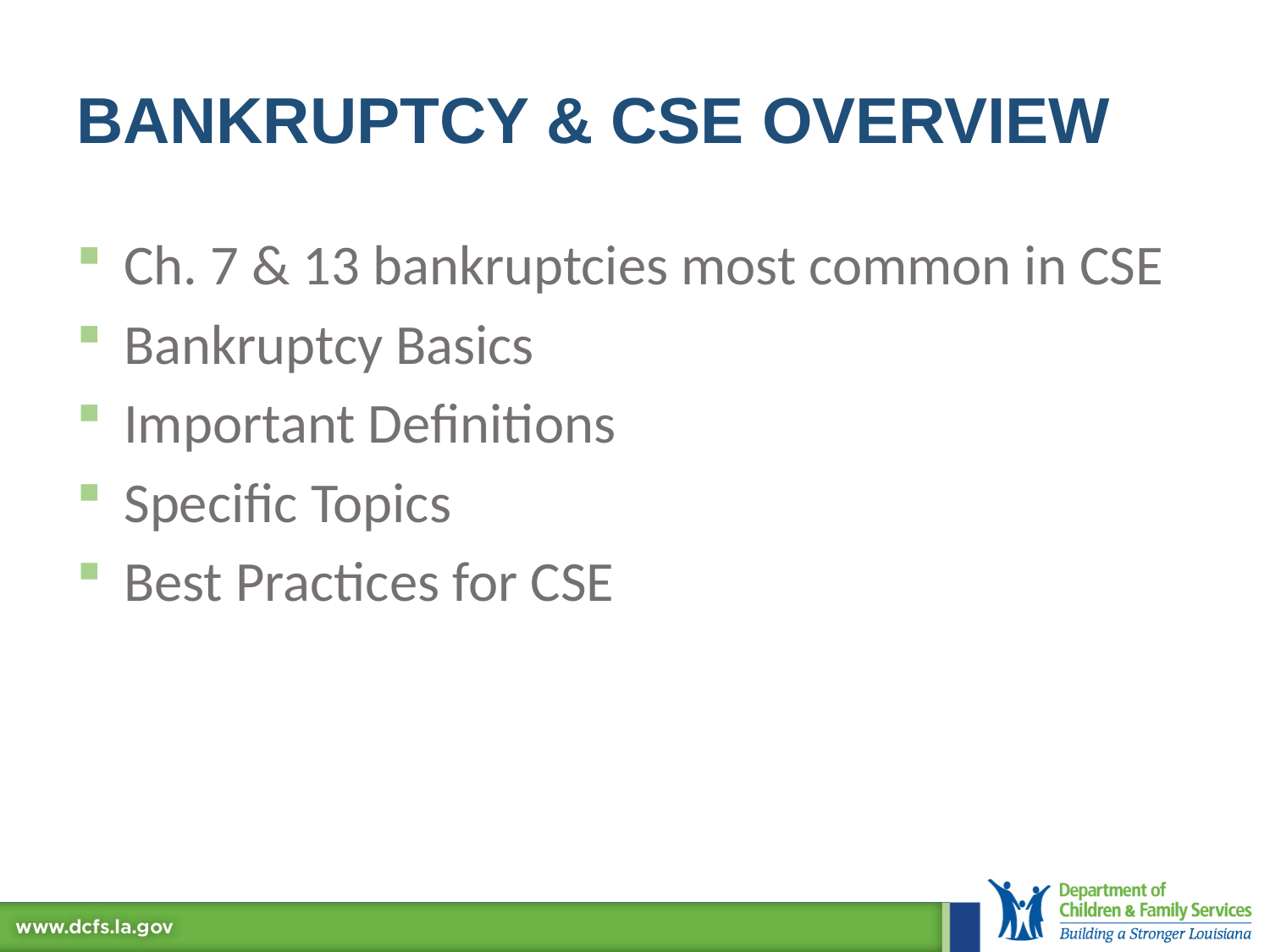

# Bankruptcy & CSE Overview
Ch. 7 & 13 bankruptcies most common in CSE
Bankruptcy Basics
Important Definitions
Specific Topics
Best Practices for CSE